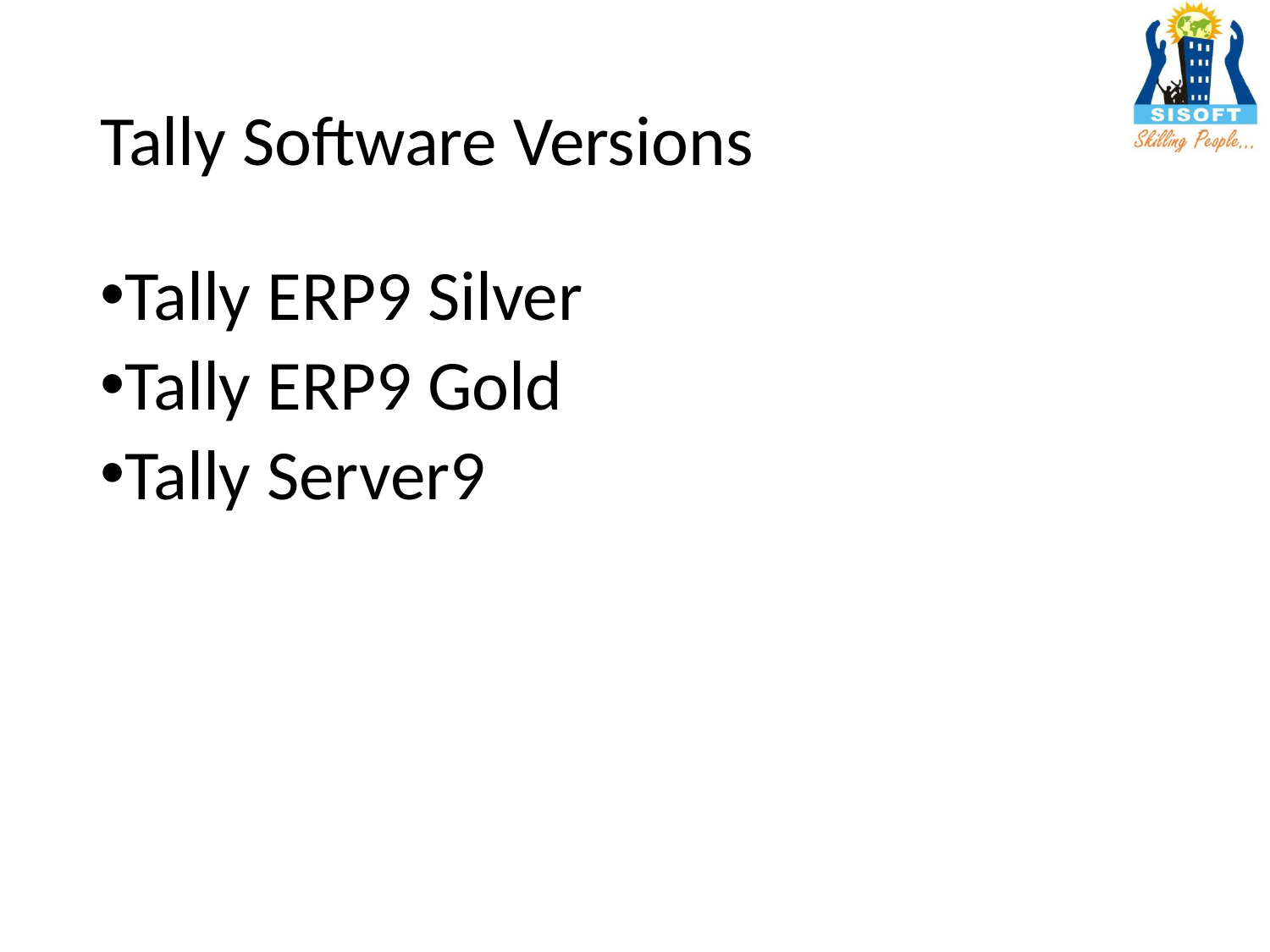

# Tally Software Versions
Tally ERP9 Silver
Tally ERP9 Gold
Tally Server9